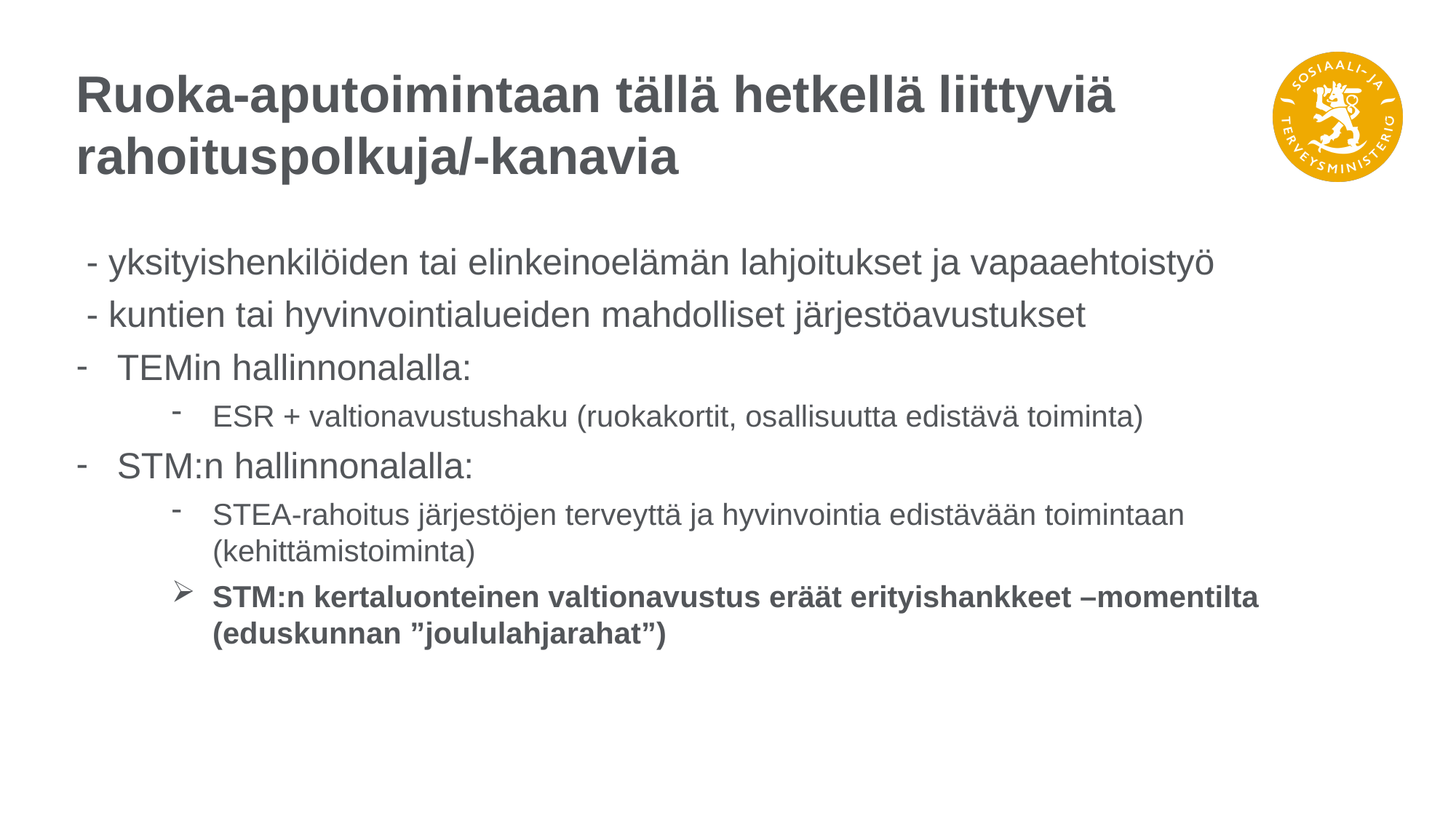

# Ruoka-aputoimintaan tällä hetkellä liittyviä rahoituspolkuja/-kanavia
 - yksityishenkilöiden tai elinkeinoelämän lahjoitukset ja vapaaehtoistyö
 - kuntien tai hyvinvointialueiden mahdolliset järjestöavustukset
TEMin hallinnonalalla:
ESR + valtionavustushaku (ruokakortit, osallisuutta edistävä toiminta)
STM:n hallinnonalalla:
STEA-rahoitus järjestöjen terveyttä ja hyvinvointia edistävään toimintaan (kehittämistoiminta)
STM:n kertaluonteinen valtionavustus eräät erityishankkeet –momentilta (eduskunnan ”joululahjarahat”)